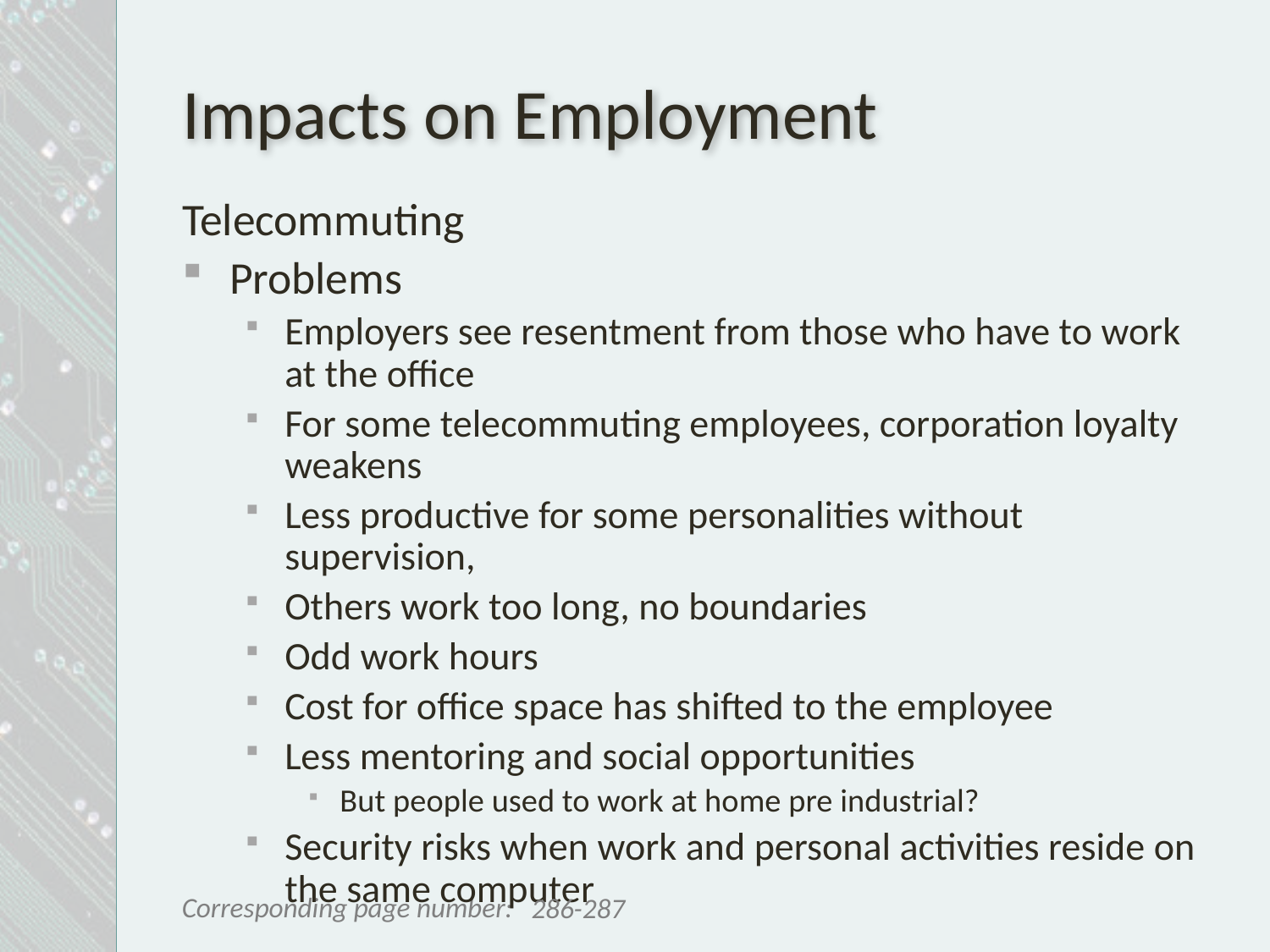

# Impacts on Employment
Telecommuting
Problems
Employers see resentment from those who have to work at the office
For some telecommuting employees, corporation loyalty weakens
Less productive for some personalities without supervision,
Others work too long, no boundaries
Odd work hours
Cost for office space has shifted to the employee
Less mentoring and social opportunities
But people used to work at home pre industrial?
Security risks when work and personal activities reside on the same computer
286-287